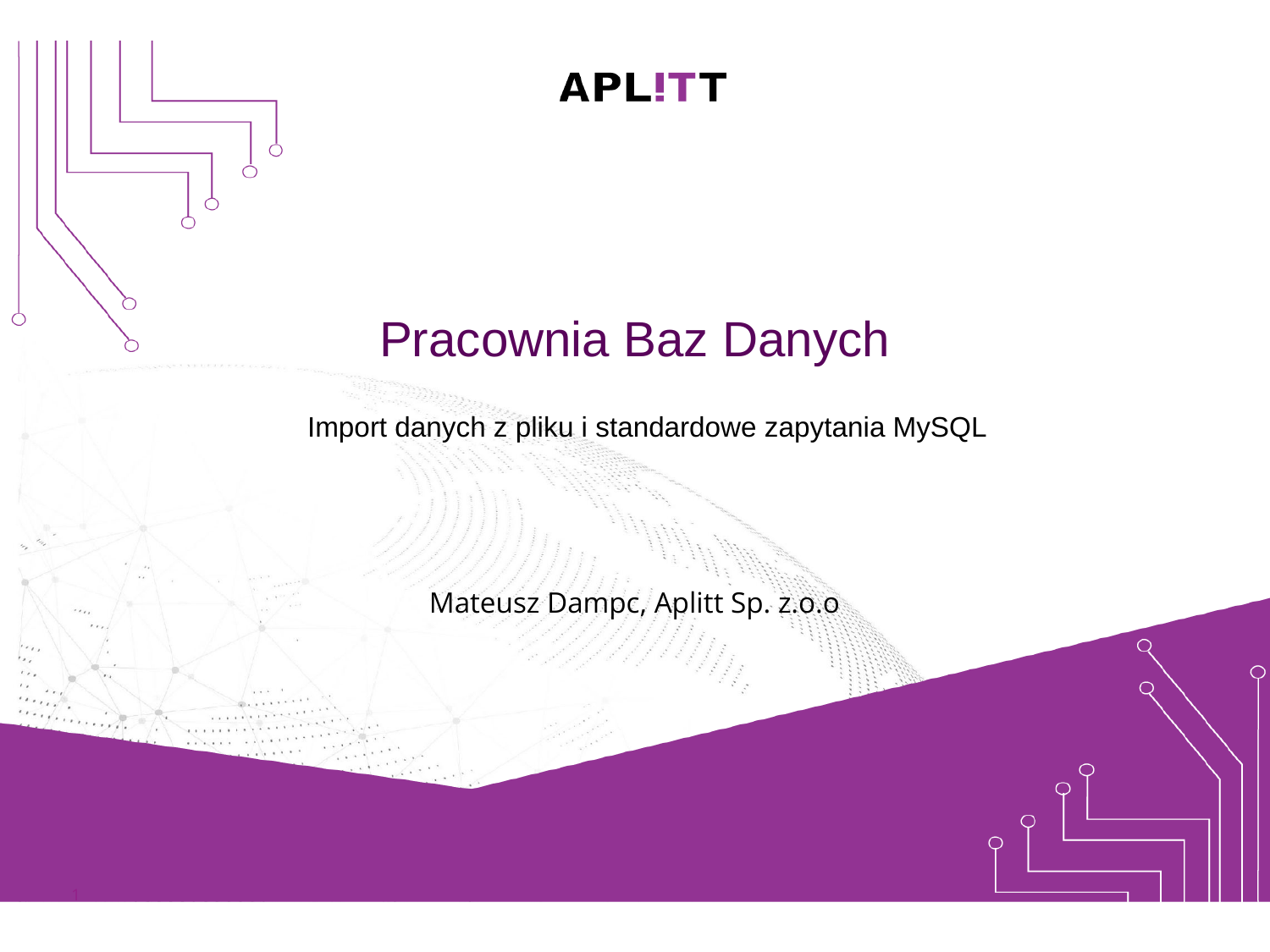

# Pracownia Baz Danych
Import danych z pliku i standardowe zapytania MySQL

Mateusz Dampc, Aplitt Sp. z.o.o
1